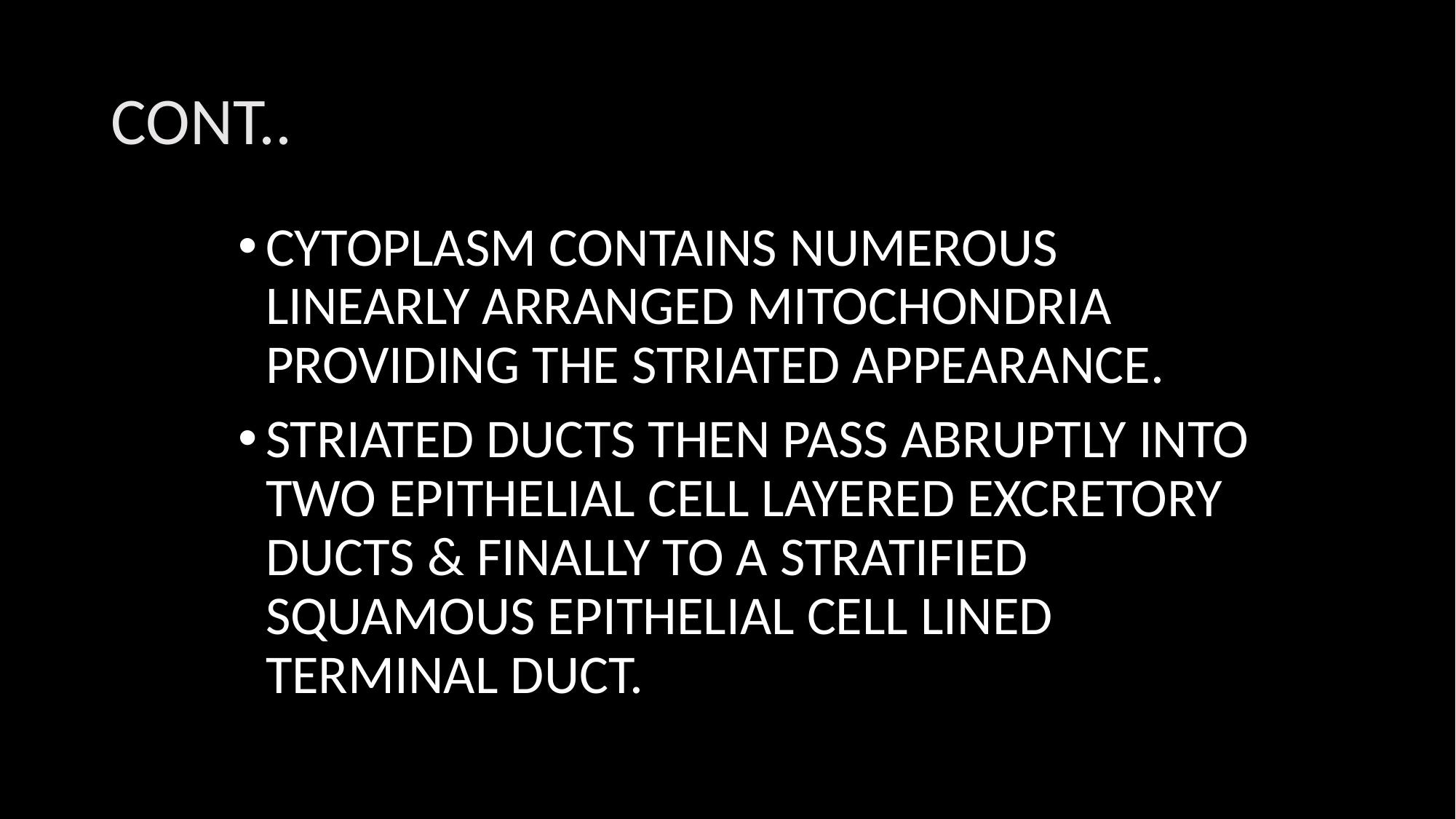

# CONT..
CYTOPLASM CONTAINS NUMEROUS LINEARLY ARRANGED MITOCHONDRIA PROVIDING THE STRIATED APPEARANCE.
STRIATED DUCTS THEN PASS ABRUPTLY INTO TWO EPITHELIAL CELL LAYERED EXCRETORY DUCTS & FINALLY TO A STRATIFIED SQUAMOUS EPITHELIAL CELL LINED TERMINAL DUCT.